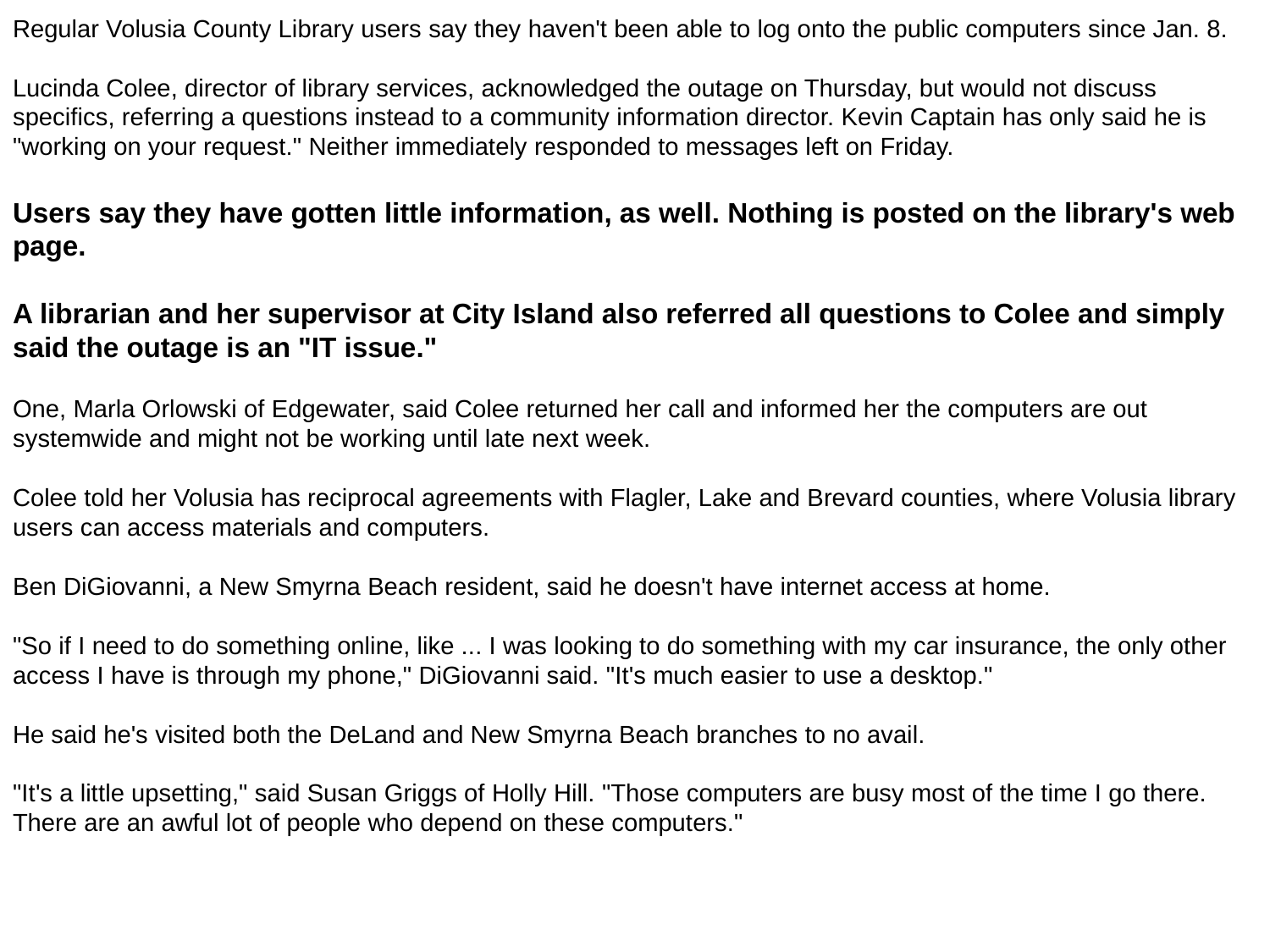

Regular Volusia County Library users say they haven't been able to log onto the public computers since Jan. 8.

Lucinda Colee, director of library services, acknowledged the outage on Thursday, but would not discuss specifics, referring a questions instead to a community information director. Kevin Captain has only said he is "working on your request." Neither immediately responded to messages left on Friday.

Users say they have gotten little information, as well. Nothing is posted on the library's web page.

A librarian and her supervisor at City Island also referred all questions to Colee and simply said the outage is an "IT issue."

One, Marla Orlowski of Edgewater, said Colee returned her call and informed her the computers are out systemwide and might not be working until late next week.

Colee told her Volusia has reciprocal agreements with Flagler, Lake and Brevard counties, where Volusia library users can access materials and computers.

Ben DiGiovanni, a New Smyrna Beach resident, said he doesn't have internet access at home.

"So if I need to do something online, like ... I was looking to do something with my car insurance, the only other access I have is through my phone," DiGiovanni said. "It's much easier to use a desktop."

He said he's visited both the DeLand and New Smyrna Beach branches to no avail.

"It's a little upsetting," said Susan Griggs of Holly Hill. "Those computers are busy most of the time I go there. There are an awful lot of people who depend on these computers."